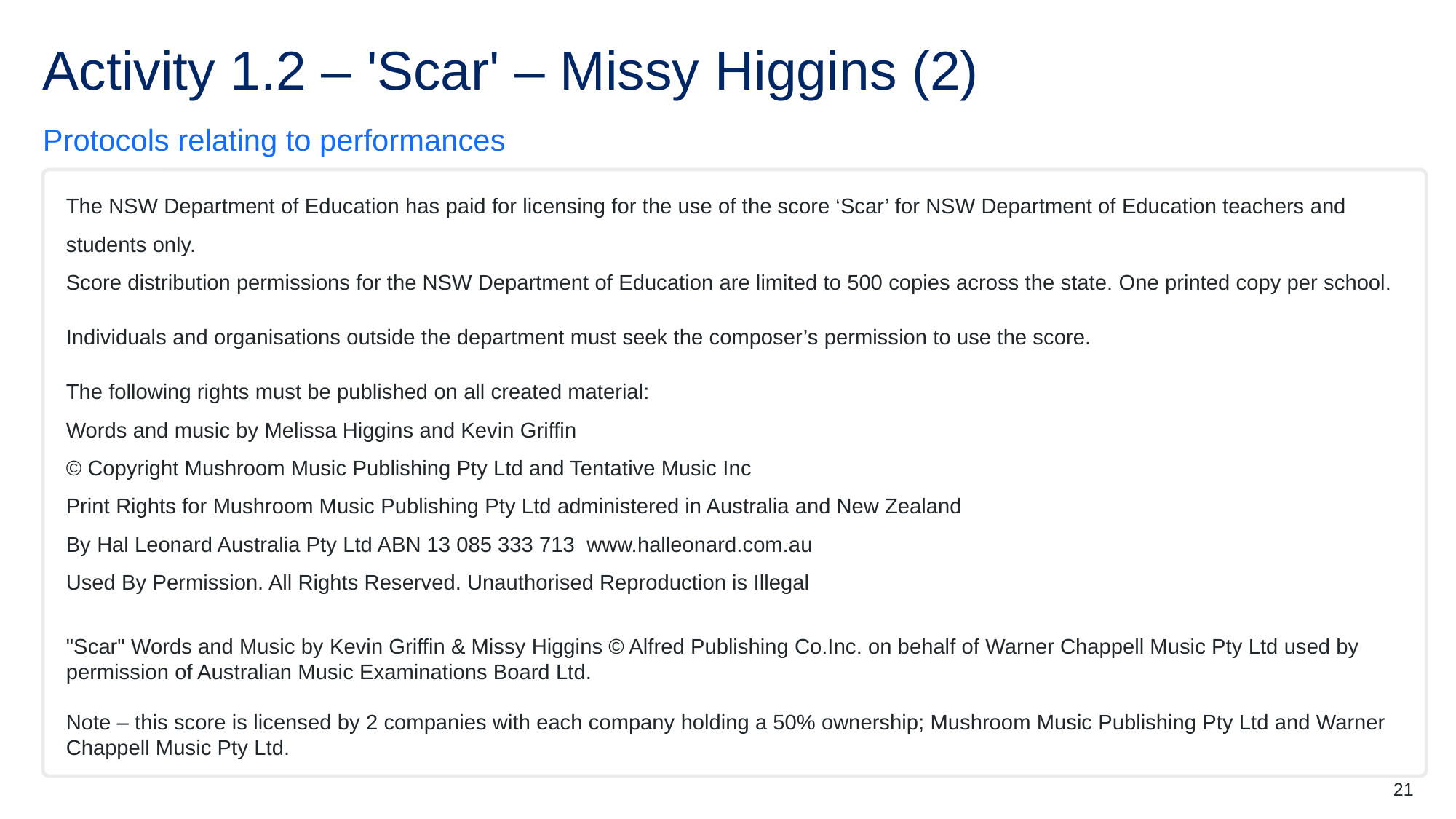

# Activity 1.2 – 'Scar' – Missy Higgins (2)
Protocols relating to performances
The NSW Department of Education has paid for licensing for the use of the score ‘Scar’ for NSW Department of Education teachers and students only.
Score distribution permissions for the NSW Department of Education are limited to 500 copies across the state. One printed copy per school.

Individuals and organisations outside the department must seek the composer’s permission to use the score.

The following rights must be published on all created material:
Words and music by Melissa Higgins and Kevin Griffin
© Copyright Mushroom Music Publishing Pty Ltd and Tentative Music Inc
Print Rights for Mushroom Music Publishing Pty Ltd administered in Australia and New Zealand
By Hal Leonard Australia Pty Ltd ABN 13 085 333 713  www.halleonard.com.au
Used By Permission. All Rights Reserved. Unauthorised Reproduction is Illegal
"Scar" Words and Music by Kevin Griffin & Missy Higgins © Alfred Publishing Co.Inc. on behalf of Warner Chappell Music Pty Ltd used by permission of Australian Music Examinations Board Ltd.

Note – this score is licensed by 2 companies with each company holding a 50% ownership; Mushroom Music Publishing Pty Ltd and Warner Chappell Music Pty Ltd.
21